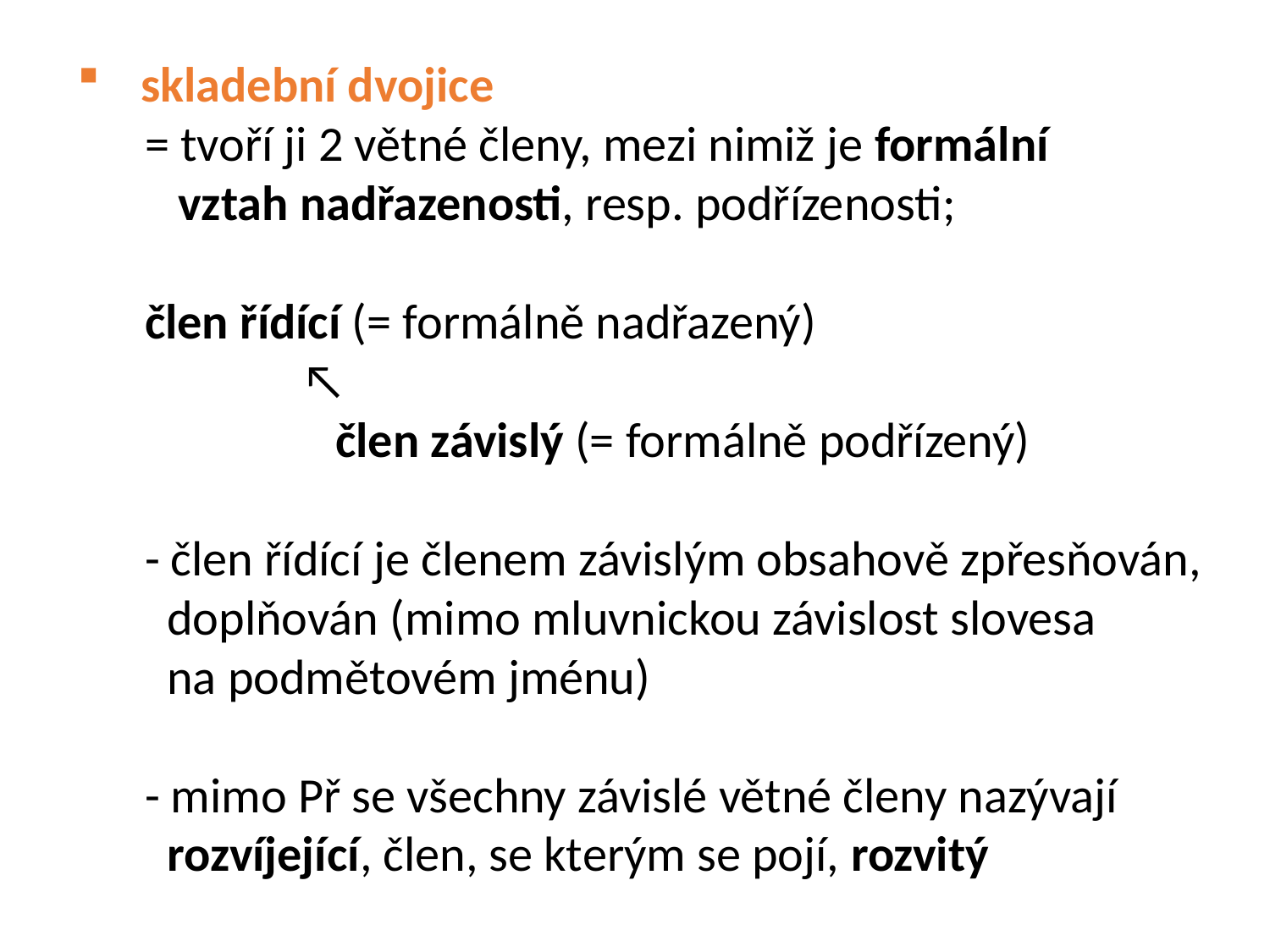

skladební dvojice
      = tvoří ji 2 větné členy, mezi nimiž je formální
         vztah nadřazenosti, resp. podřízenosti;

      člen řídící (= formálně nadřazený)
                    ↖
                       člen závislý (= formálně podřízený)

      - člen řídící je členem závislým obsahově zpřesňován,
        doplňován (mimo mluvnickou závislost slovesa
        na podmětovém jménu)

      - mimo Př se všechny závislé větné členy nazývají
        rozvíjející, člen, se kterým se pojí, rozvitý